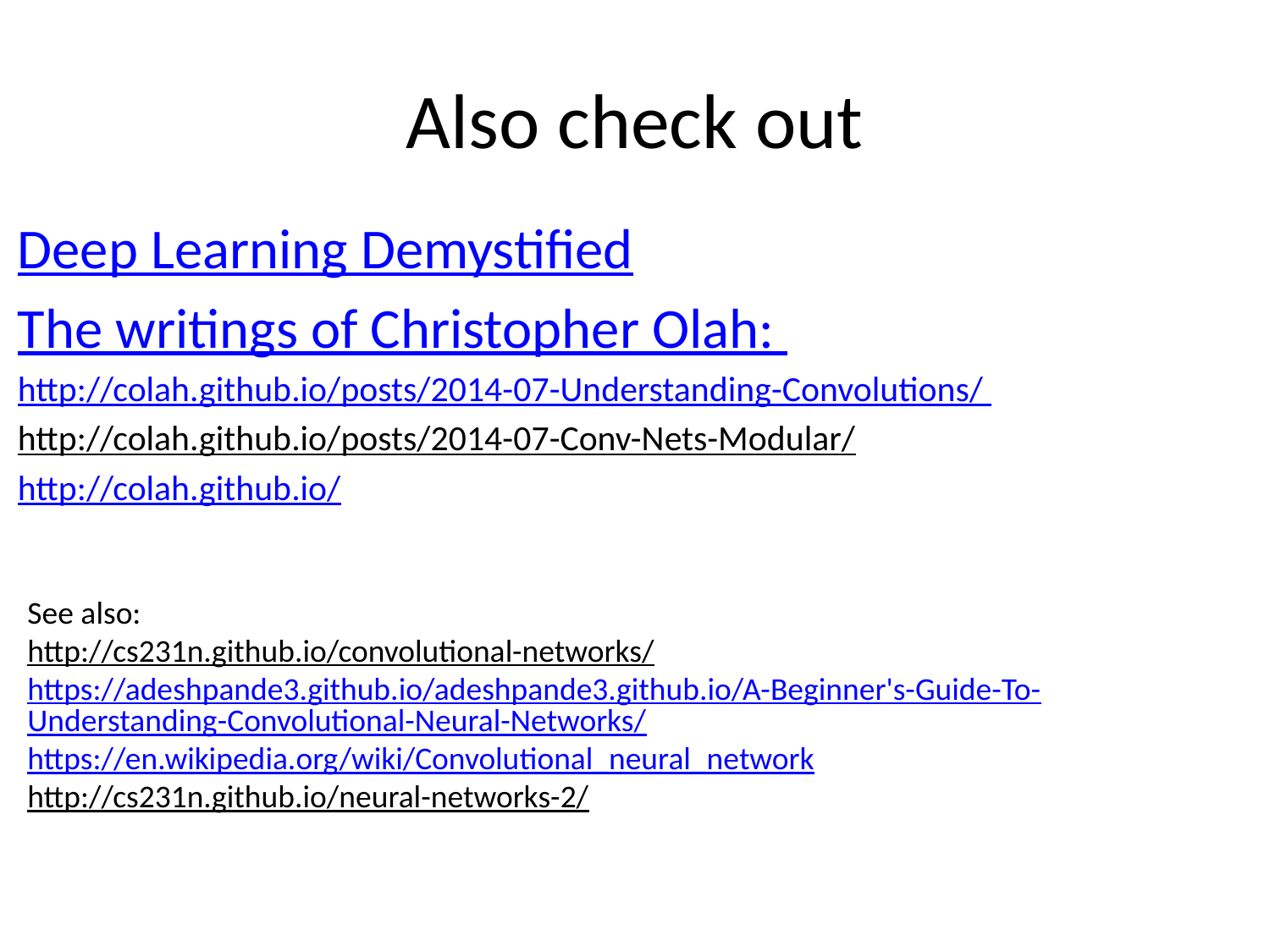

# Also check out
Deep Learning Demystified
The writings of Christopher Olah:
http://colah.github.io/posts/2014-07-Understanding-Convolutions/
http://colah.github.io/posts/2014-07-Conv-Nets-Modular/
http://colah.github.io/
See also:
http://cs231n.github.io/convolutional-networks/
https://adeshpande3.github.io/adeshpande3.github.io/A-Beginner's-Guide-To-Understanding-Convolutional-Neural-Networks/
https://en.wikipedia.org/wiki/Convolutional_neural_network
http://cs231n.github.io/neural-networks-2/